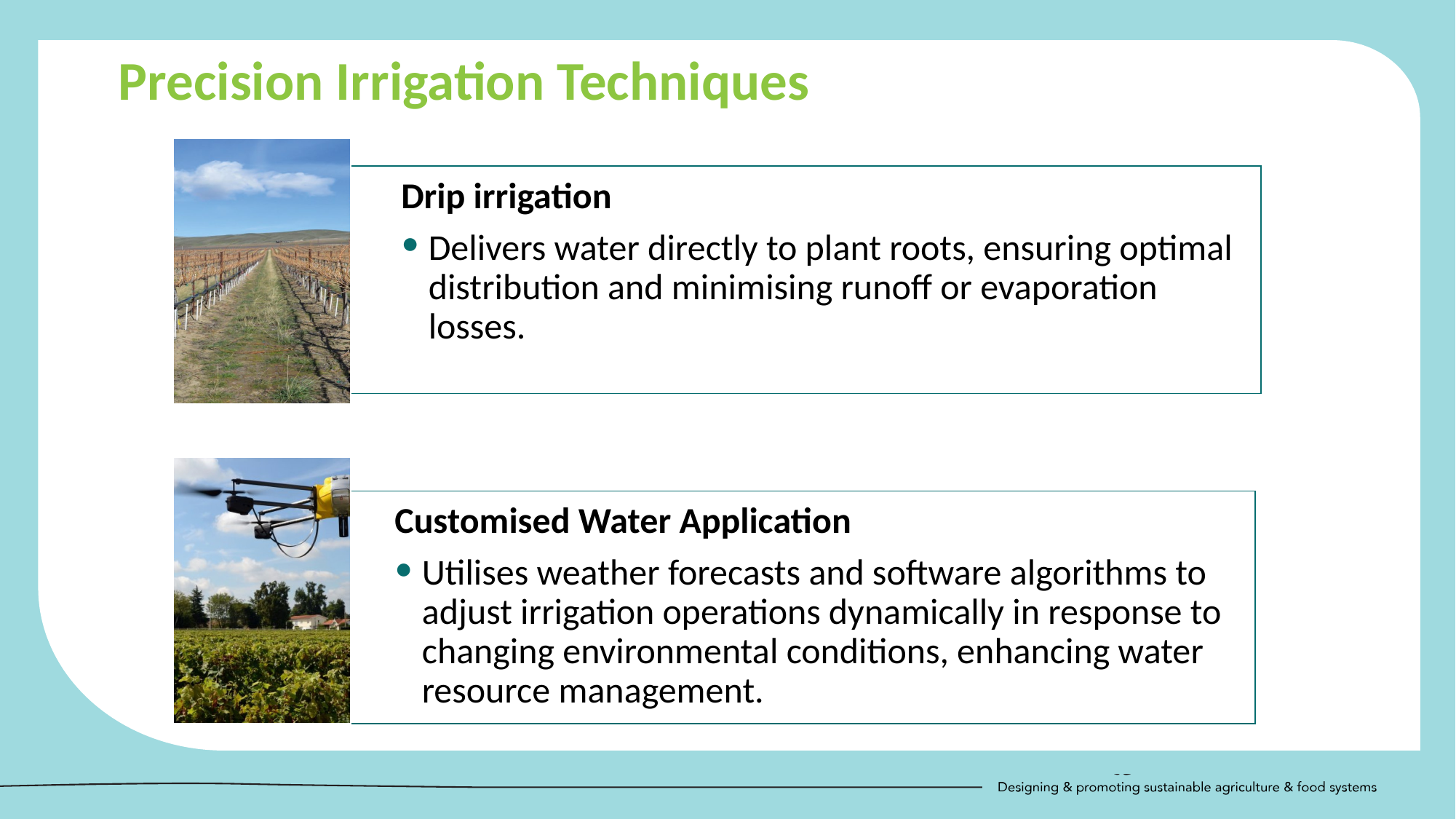

Precision Irrigation Techniques

Drip irrigation
Delivers water directly to plant roots, ensuring optimal distribution and minimising runoff or evaporation losses.

Customised Water Application
Utilises weather forecasts and software algorithms to adjust irrigation operations dynamically in response to changing environmental conditions, enhancing water resource management.